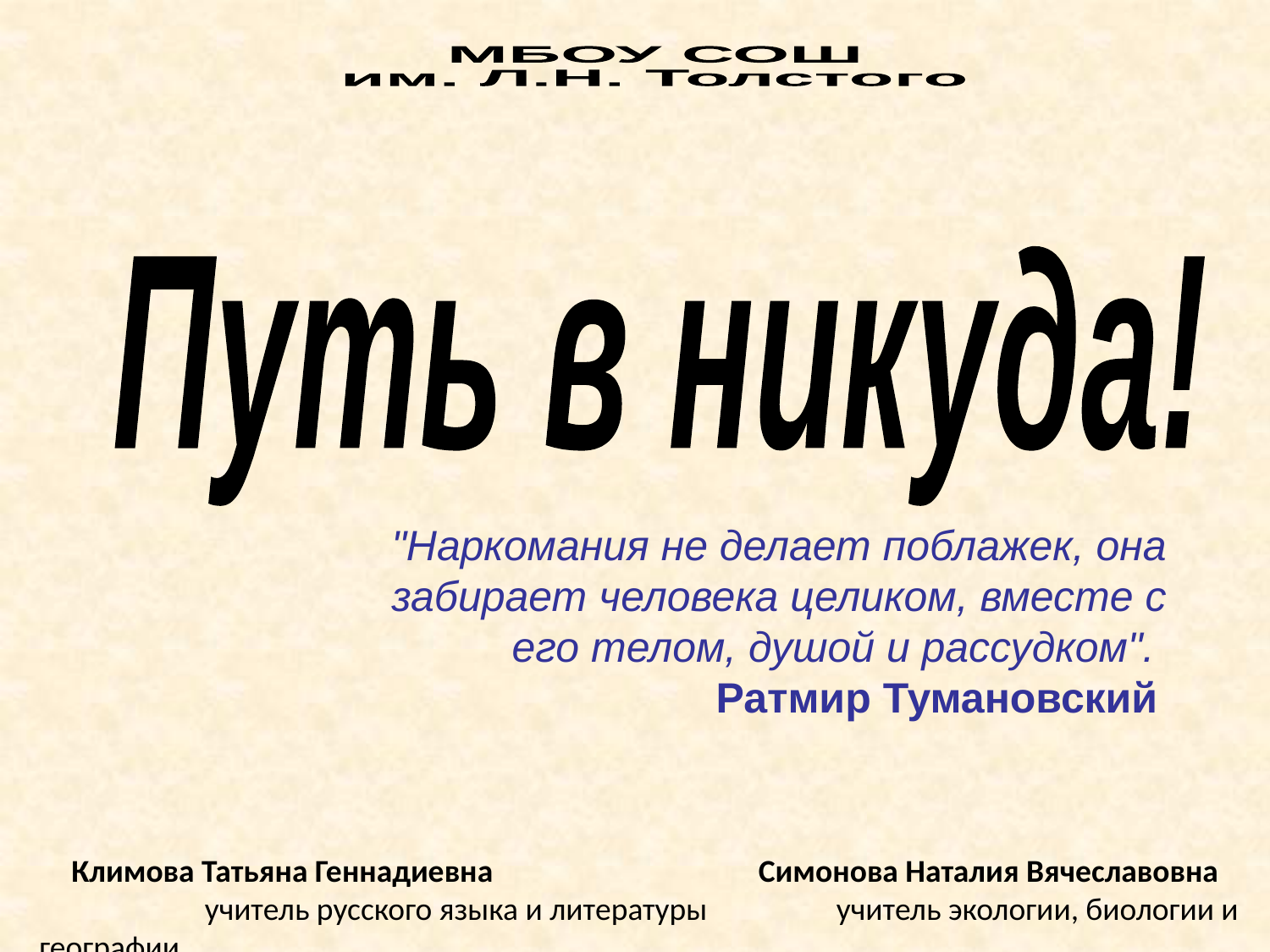

МБОУ СОШ
им. Л.Н. Толстого
Путь в никуда!
"Наркомания не делает поблажек, она забирает человека целиком, вместе с его телом, душой и рассудком".
Ратмир Тумановский
    Климова Татьяна Геннадиевна                                     Симонова Наталия Вячеславовна                             учитель русского языка и литературы                  учитель экологии, биологии и географии